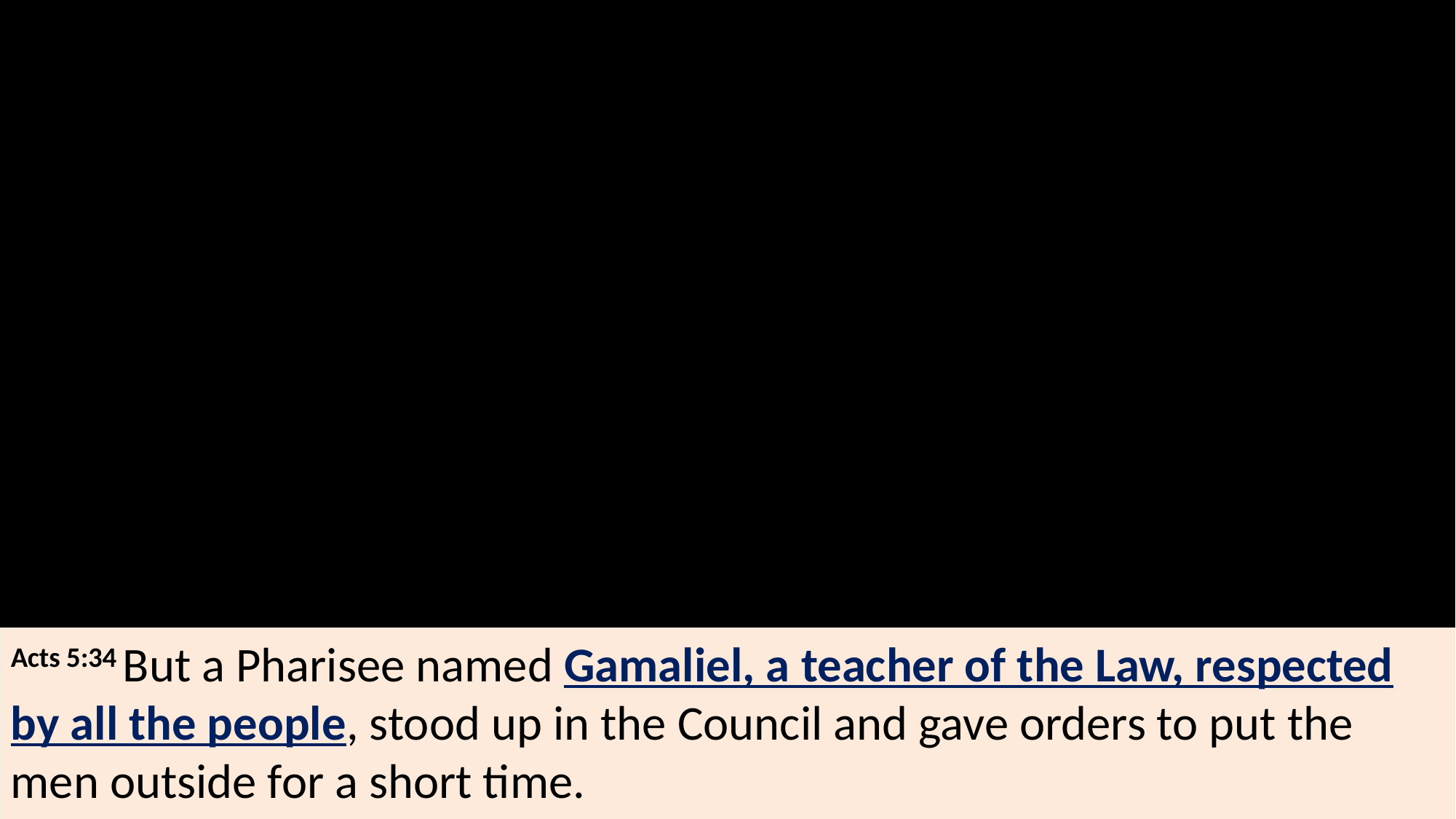

Acts 5:34 But a Pharisee named Gamaliel, a teacher of the Law, respected by all the people, stood up in the Council and gave orders to put the men outside for a short time.